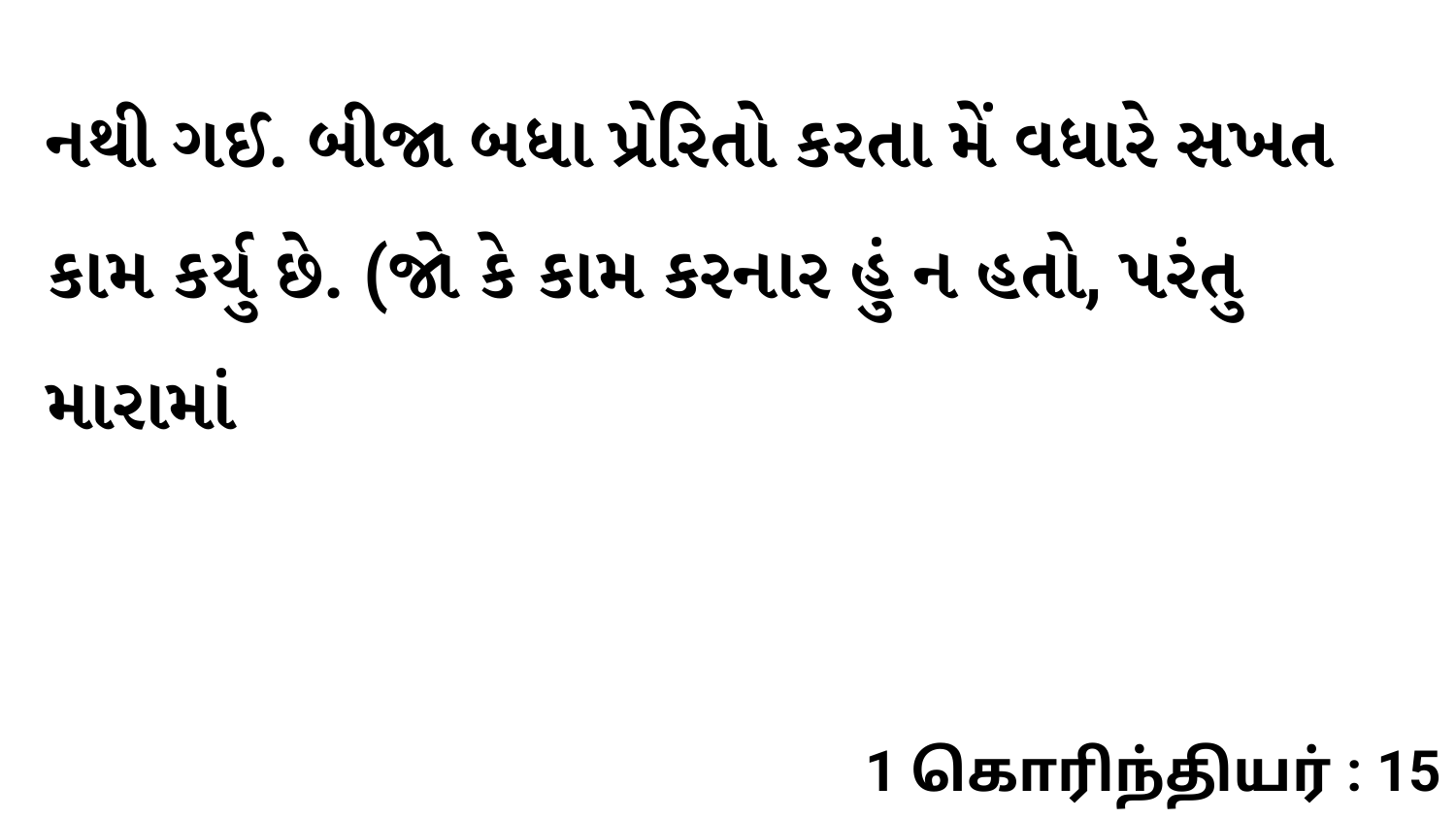

નથી ગઈ. બીજા બધા પ્રેરિતો કરતા મેં વધારે સખત કામ કર્યુ છે. (જો કે કામ કરનાર હું ન હતો, પરંતુ મારામાં
1 கொரிந்தியர் : 15